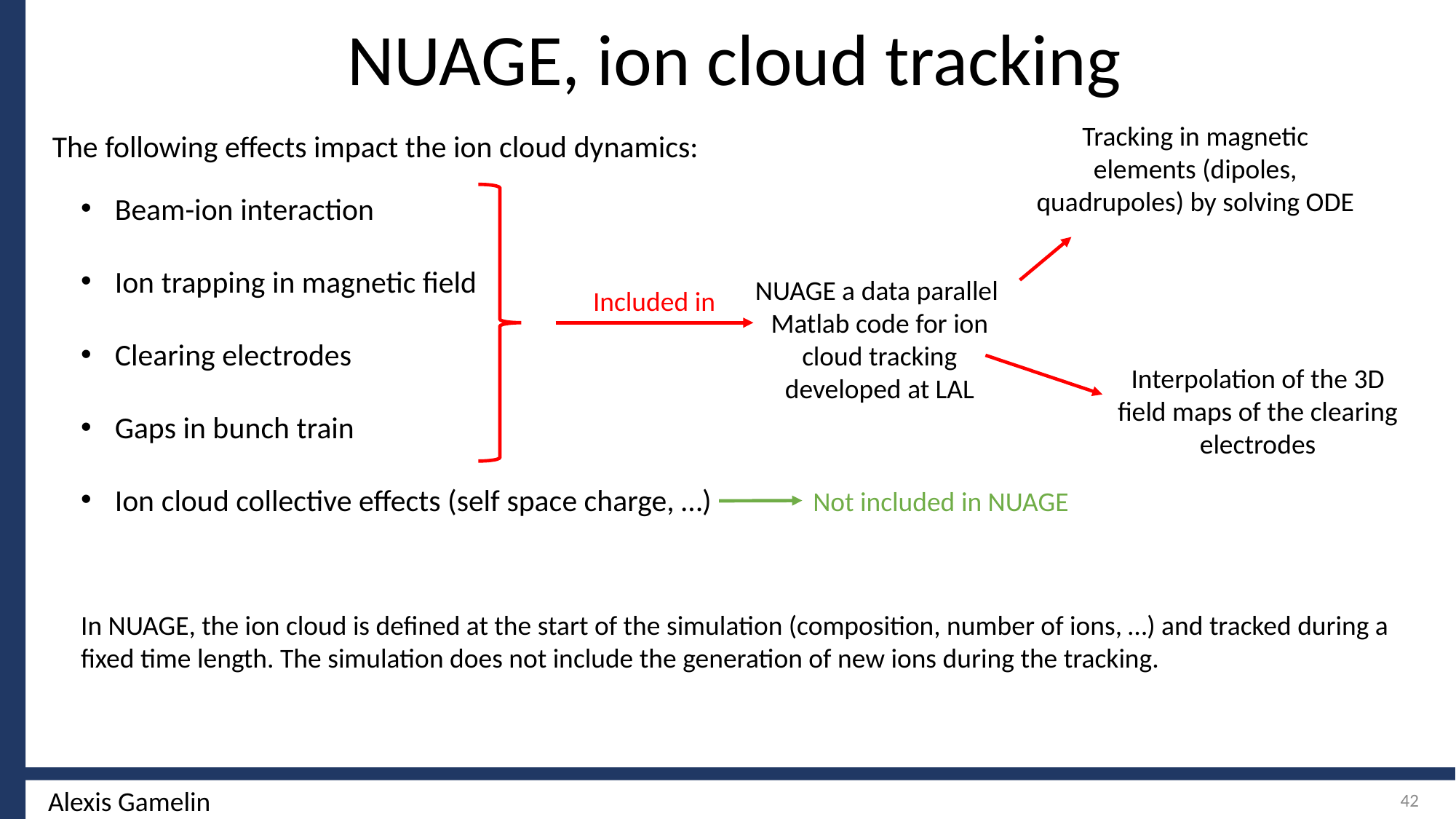

NUAGE, ion cloud tracking
Tracking in magnetic elements (dipoles, quadrupoles) by solving ODE
The following effects impact the ion cloud dynamics:
Beam-ion interaction

Ion trapping in magnetic field

Clearing electrodes

Gaps in bunch train

Ion cloud collective effects (self space charge, …)

NUAGE a data parallel  Matlab code for ion cloud tracking developed at LAL
Included in
Interpolation of the 3D field maps of the clearing electrodes
Not included in NUAGE
In NUAGE, the ion cloud is defined at the start of the simulation (composition, number of ions, …) and tracked during a fixed time length. The simulation does not include the generation of new ions during the tracking.

42
Alexis Gamelin